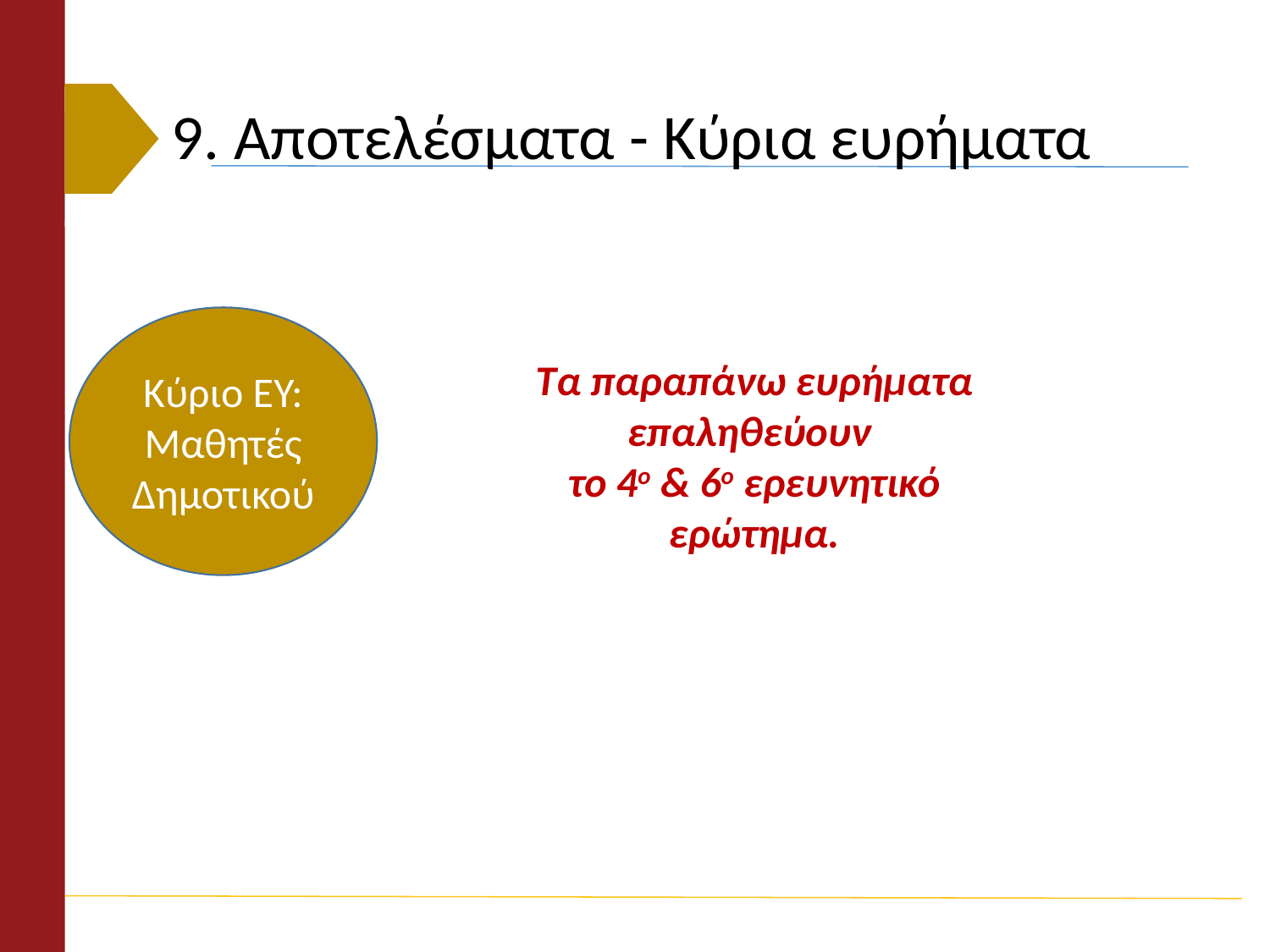

# 9. Αποτελέσματα - Κύρια ευρήματα
Κύριο ΕΥ:
Μαθητές Δημοτικού
Τα παραπάνω ευρήματα επαληθεύουν
το 4ο & 6ο ερευνητικό ερώτημα.